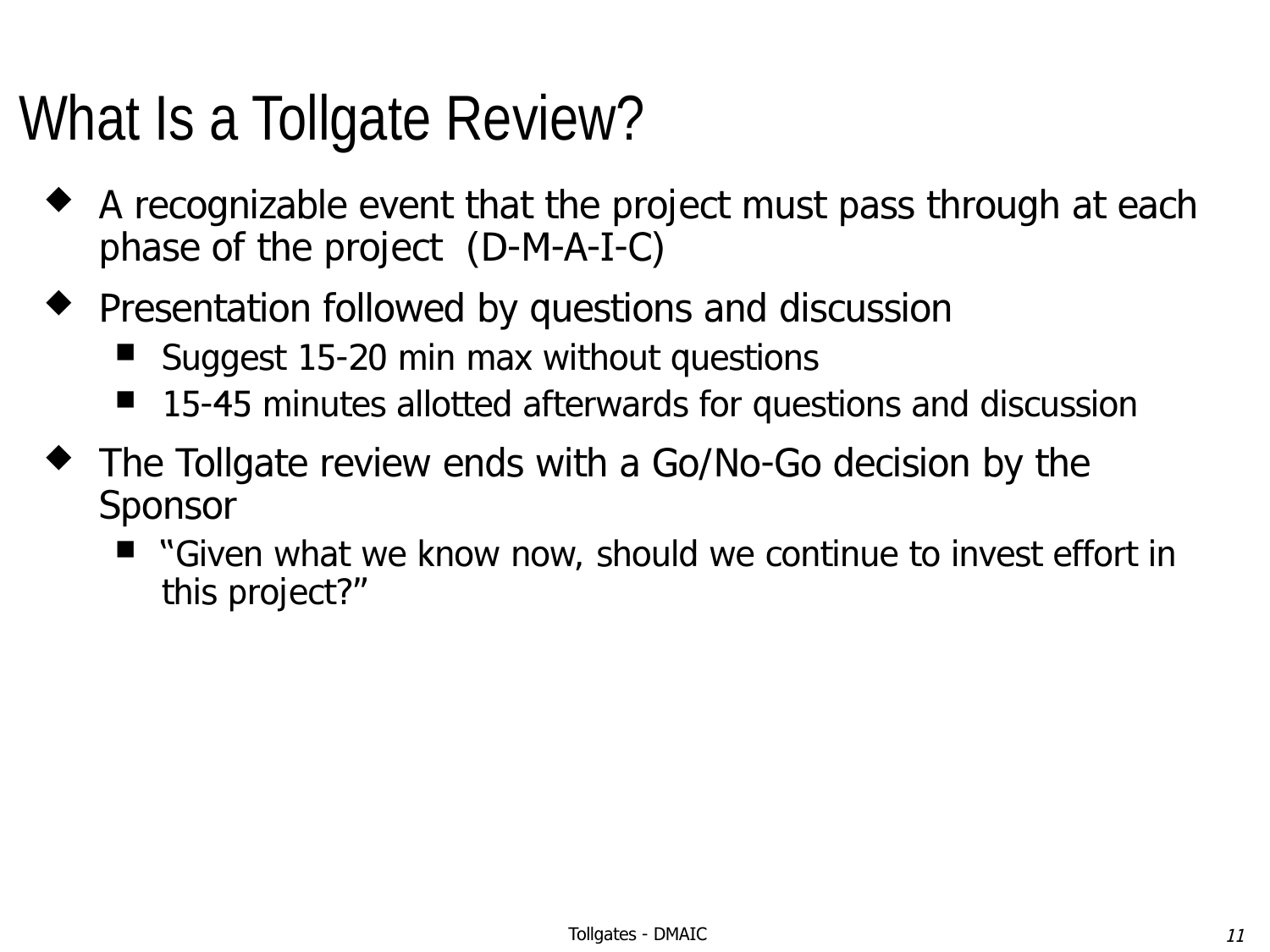

# What Is a Tollgate Review?
A recognizable event that the project must pass through at each phase of the project  (D-M-A-I-C)
Presentation followed by questions and discussion
Suggest 15-20 min max without questions
15-45 minutes allotted afterwards for questions and discussion
The Tollgate review ends with a Go/No-Go decision by the Sponsor
“Given what we know now, should we continue to invest effort in this project?”
Tollgates - DMAIC
11